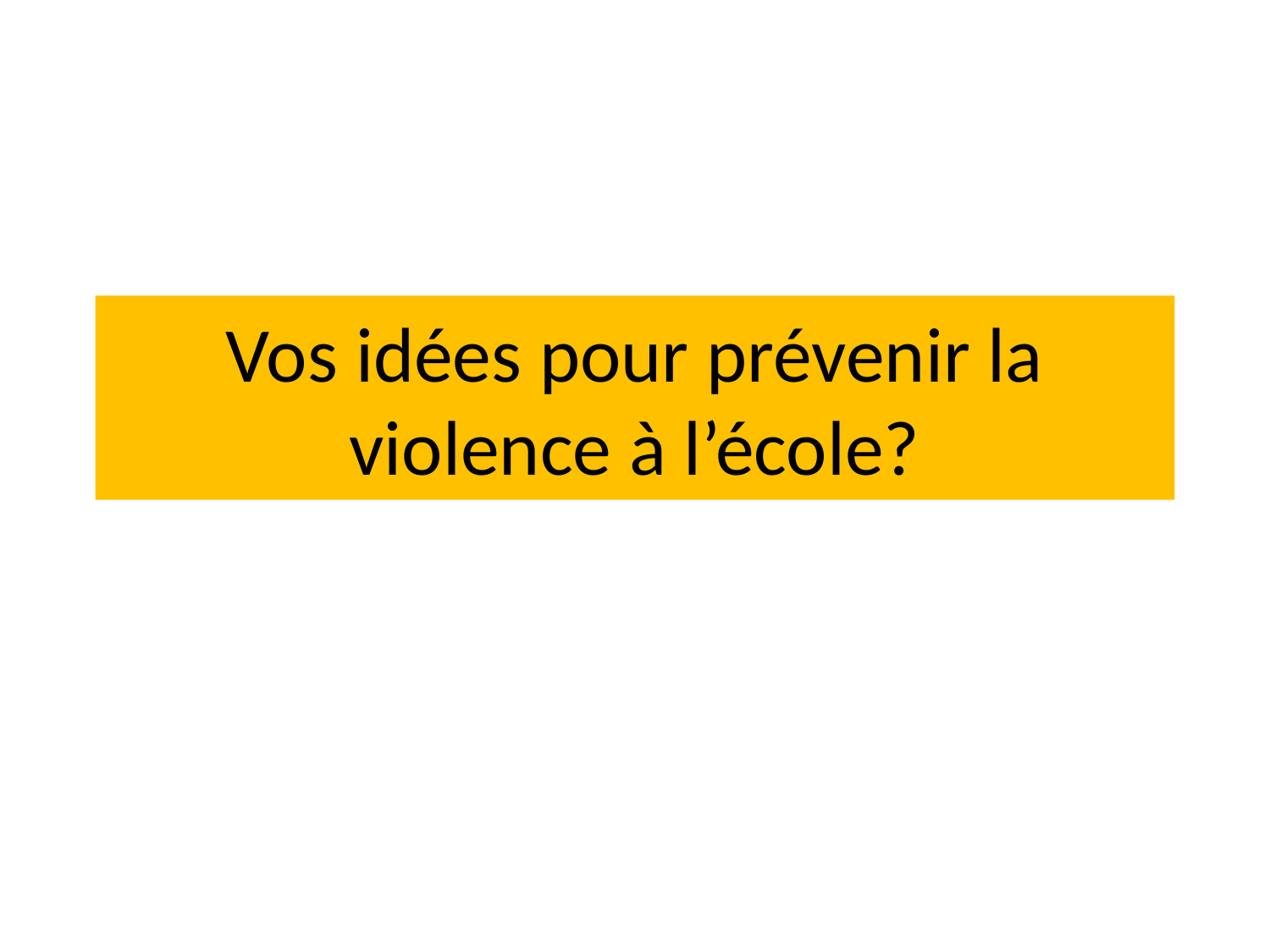

# Vos idées pour prévenir la violence à l’école?